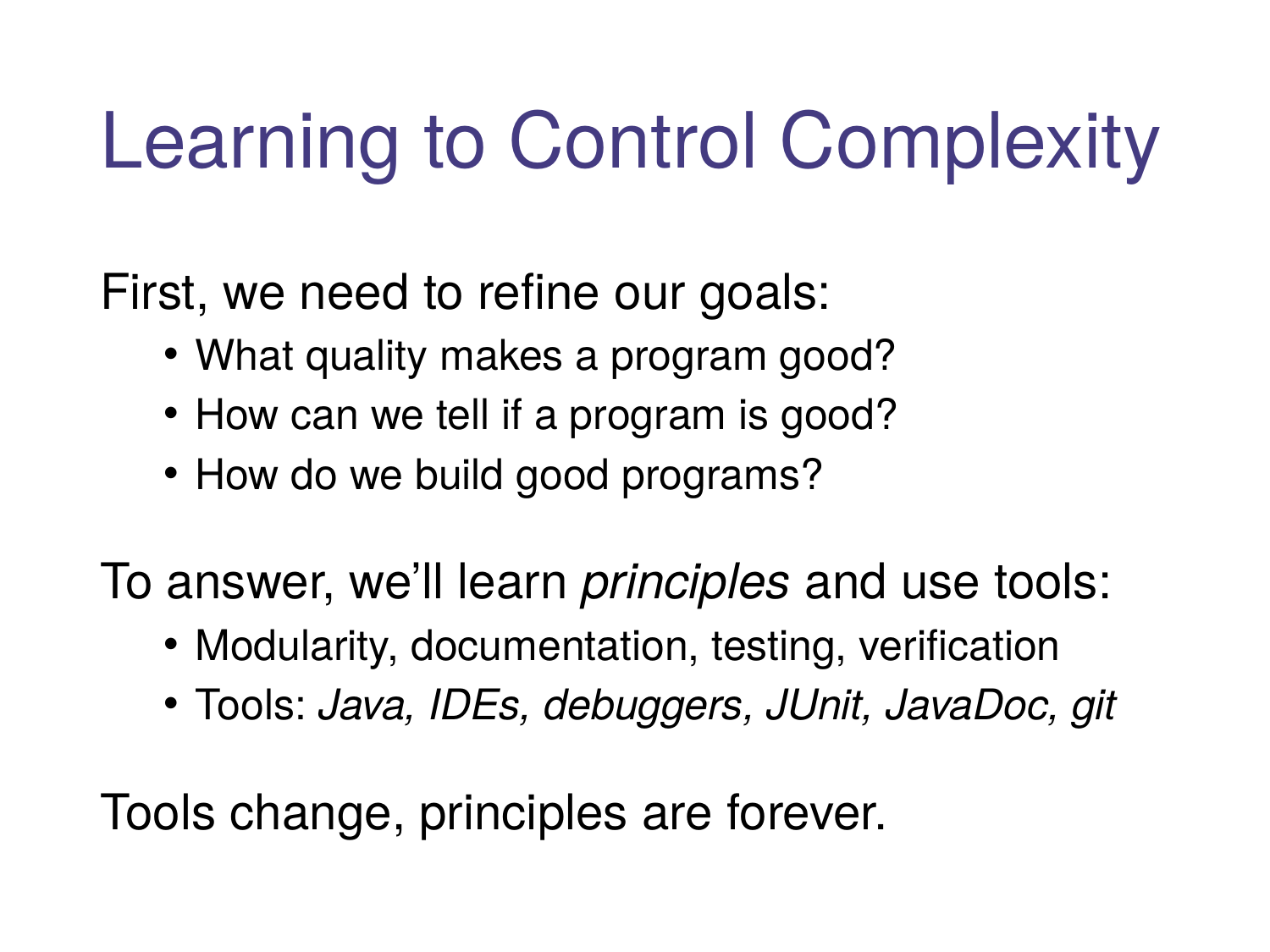

# Learning to Control Complexity
First, we need to refine our goals:
What quality makes a program good?
How can we tell if a program is good?
How do we build good programs?

To answer, we’ll learn principles and use tools:
Modularity, documentation, testing, verification
Tools: Java, IDEs, debuggers, JUnit, JavaDoc, git

Tools change, principles are forever.